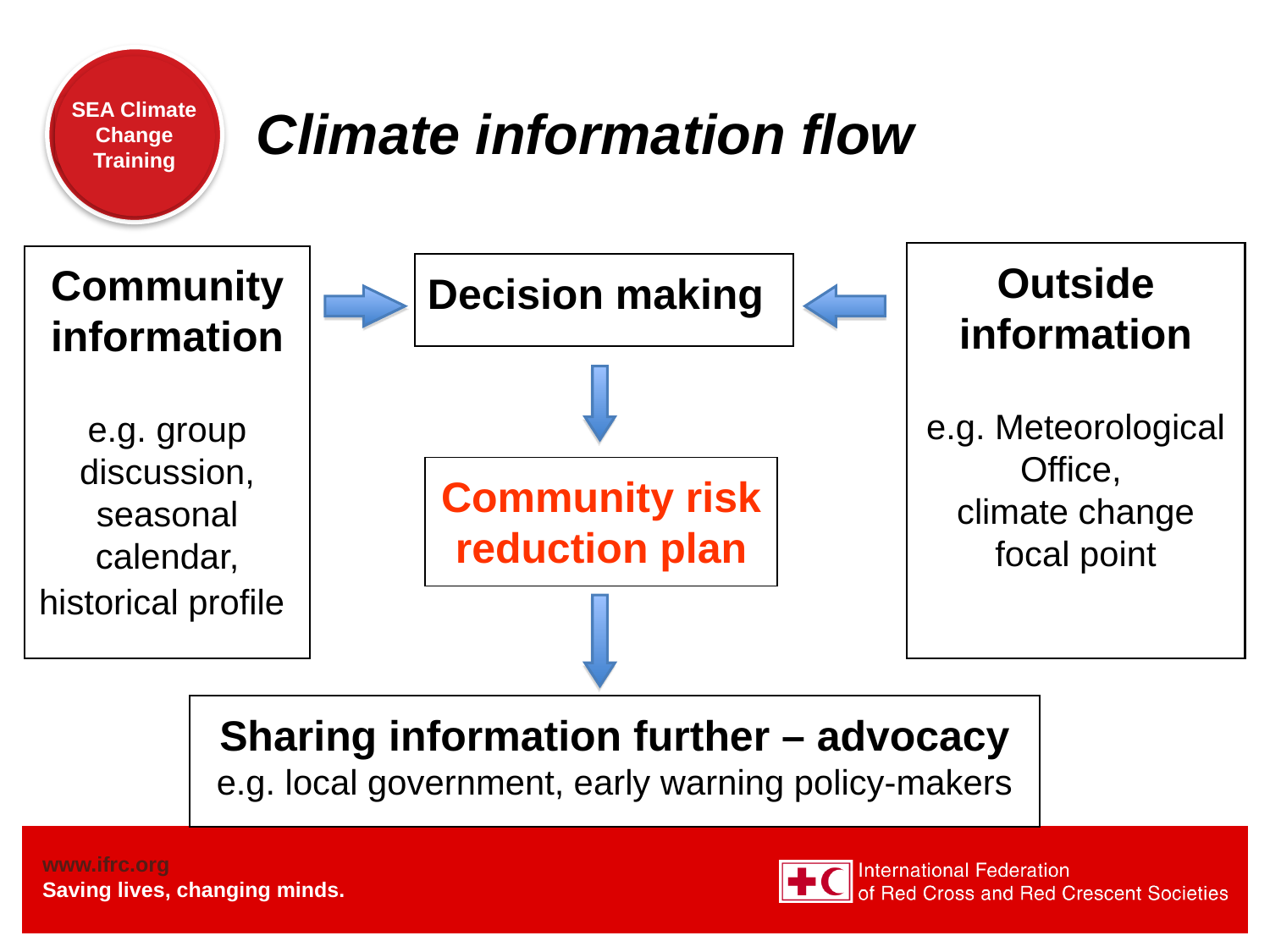

Climate information flow
Outside information

e.g. Meteorological Office,
climate change focal point
Community information

e.g. group discussion, seasonal calendar, historical profile
Decision making

Community risk reduction plan

Sharing information further – advocacy
e.g. local government, early warning policy-makers